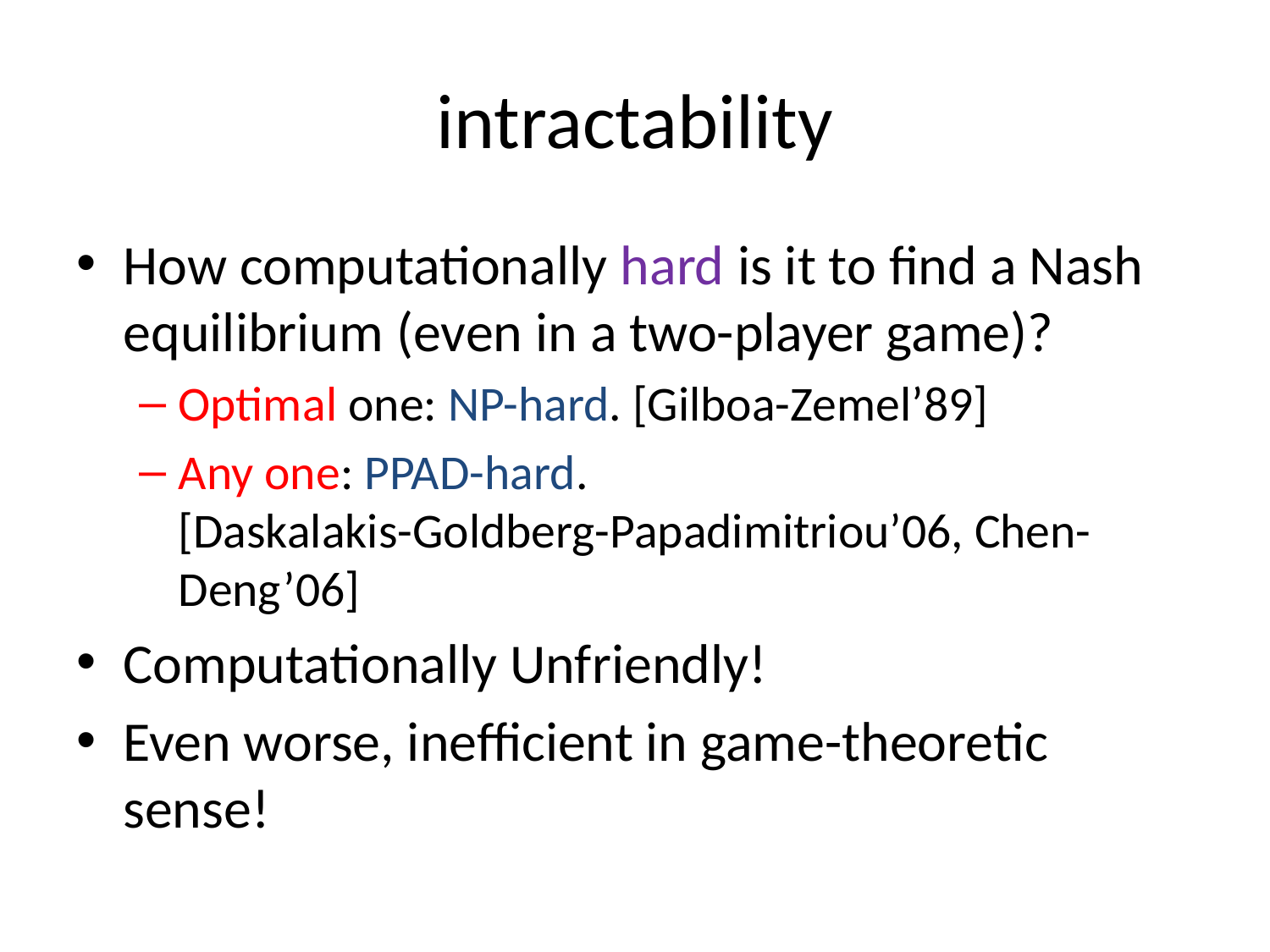

# intractability
How computationally hard is it to find a Nash equilibrium (even in a two-player game)?
Optimal one: NP-hard. [Gilboa-Zemel’89]
Any one: PPAD-hard.
[Daskalakis-Goldberg-Papadimitriou’06, Chen-Deng’06]
Computationally Unfriendly!
Even worse, inefficient in game-theoretic sense!